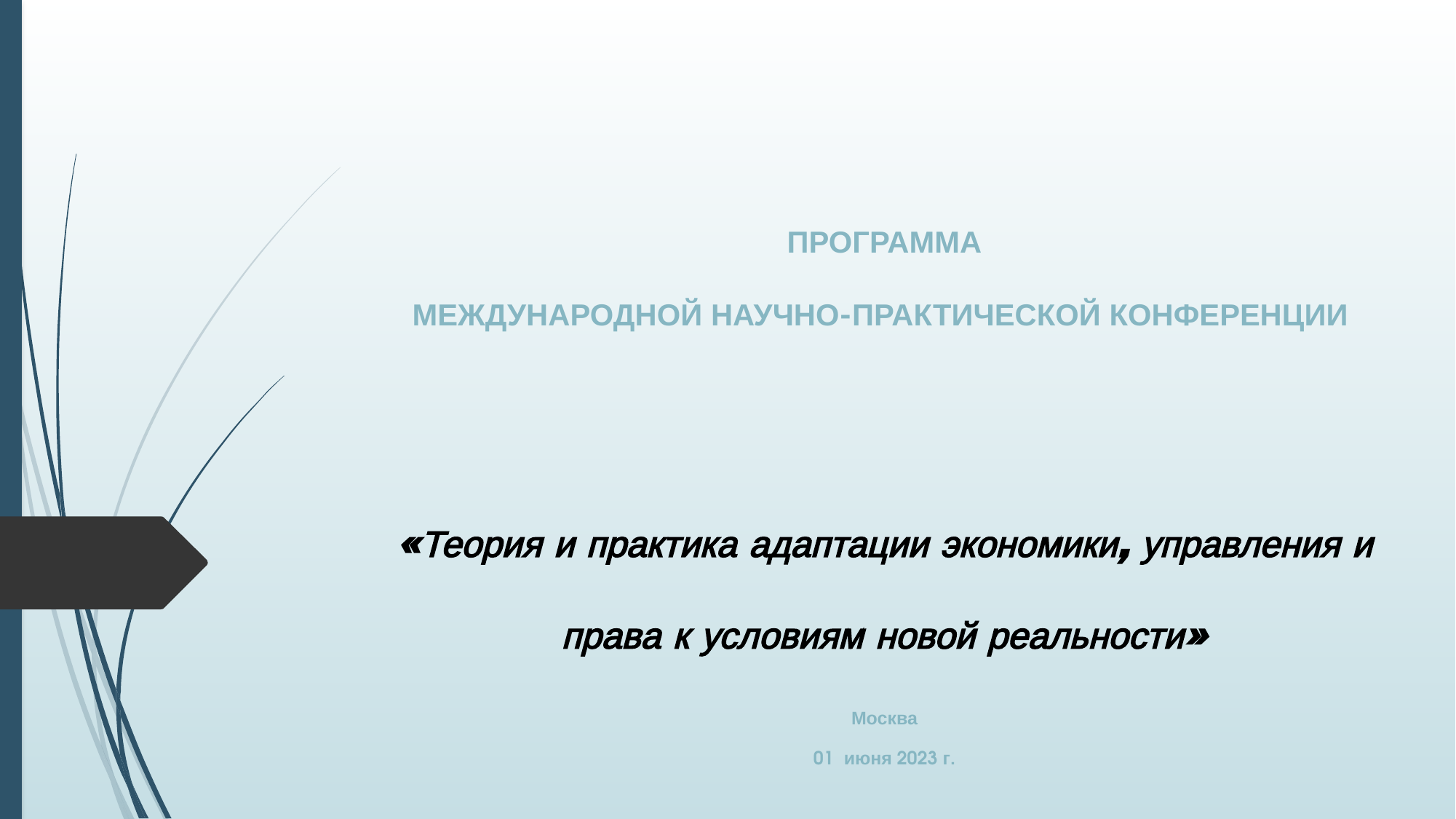

# ПРОГРАММА МЕЖДУНАРОДНОЙ НАУЧНО-ПРАКТИЧЕСКОЙ КОНФЕРЕНЦИИ
«Теория и практика адаптации экономики, управления и права к условиям новой реальности»

Москва

01  июня 2023 г.